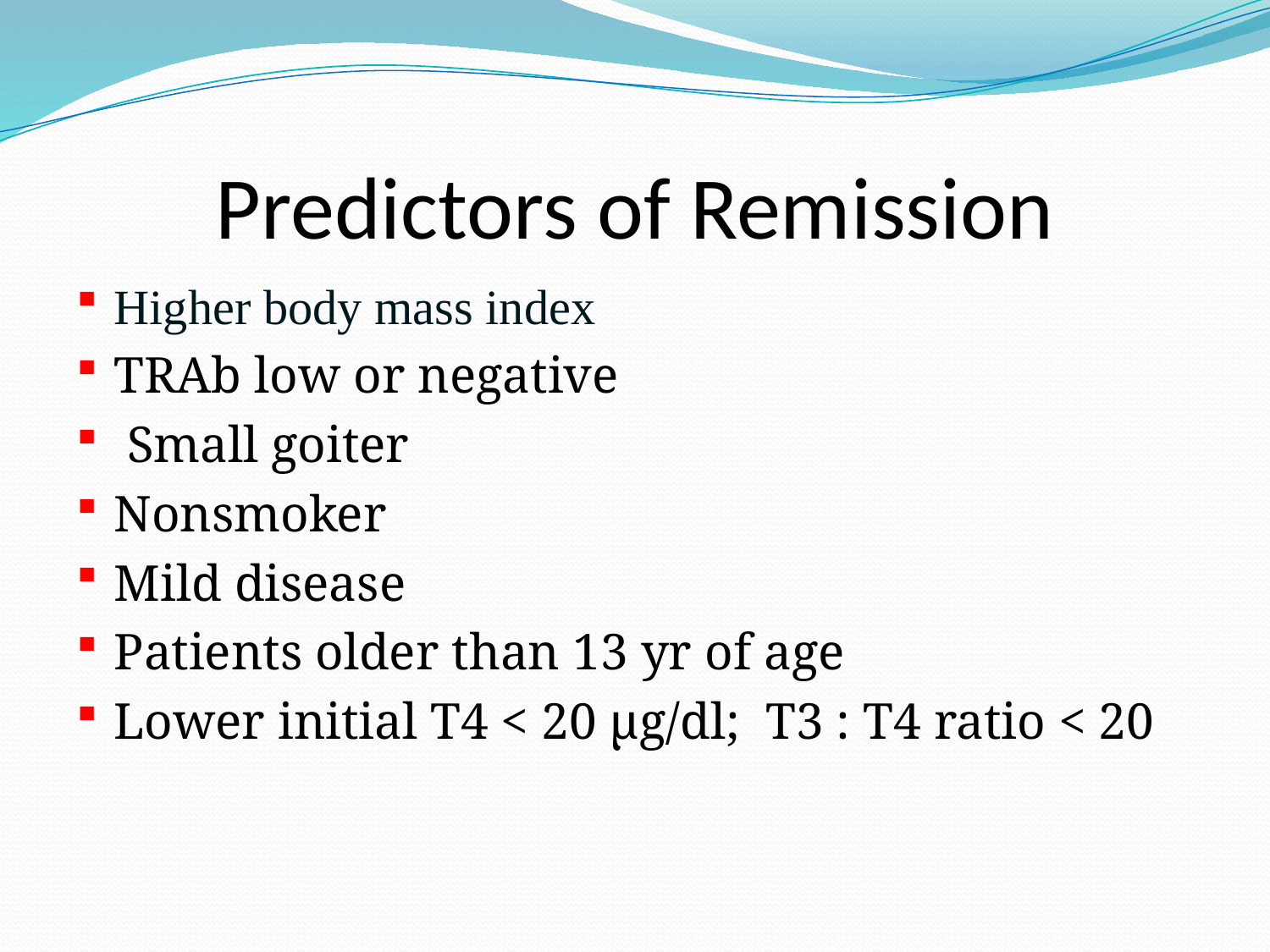

# Predictors of Remission
Higher body mass index
TRAb low or negative
 Small goiter
Nonsmoker
Mild disease
Patients older than 13 yr of age
Lower initial T4 < 20 µg/dl;  T3 : T4 ratio < 20